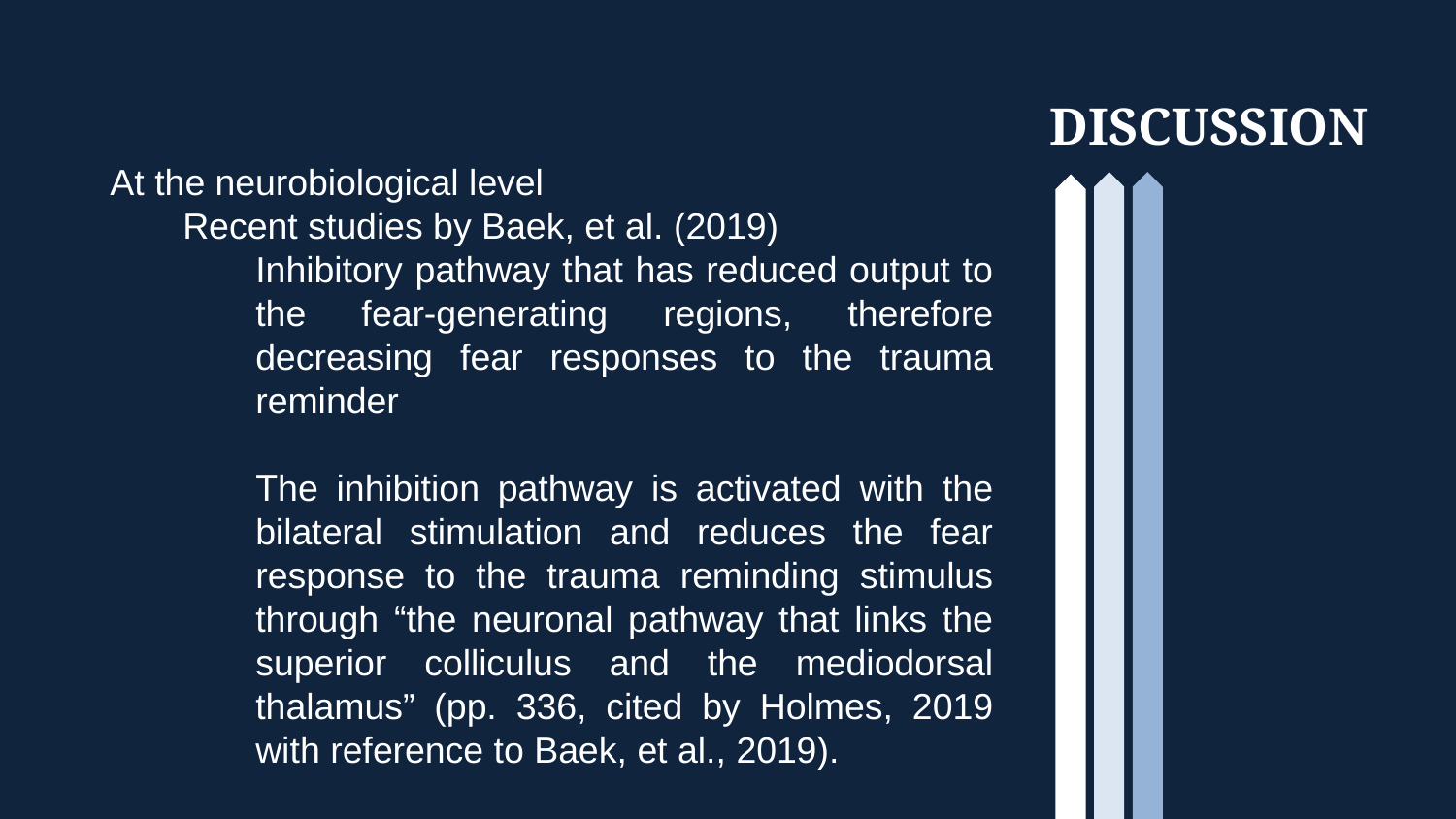

# Discussion
At the neurobiological level
Recent studies by Baek, et al. (2019)
Inhibitory pathway that has reduced output to the fear-generating regions, therefore decreasing fear responses to the trauma reminder

The inhibition pathway is activated with the bilateral stimulation and reduces the fear response to the trauma reminding stimulus through “the neuronal pathway that links the superior colliculus and the mediodorsal thalamus” (pp. 336, cited by Holmes, 2019 with reference to Baek, et al., 2019).